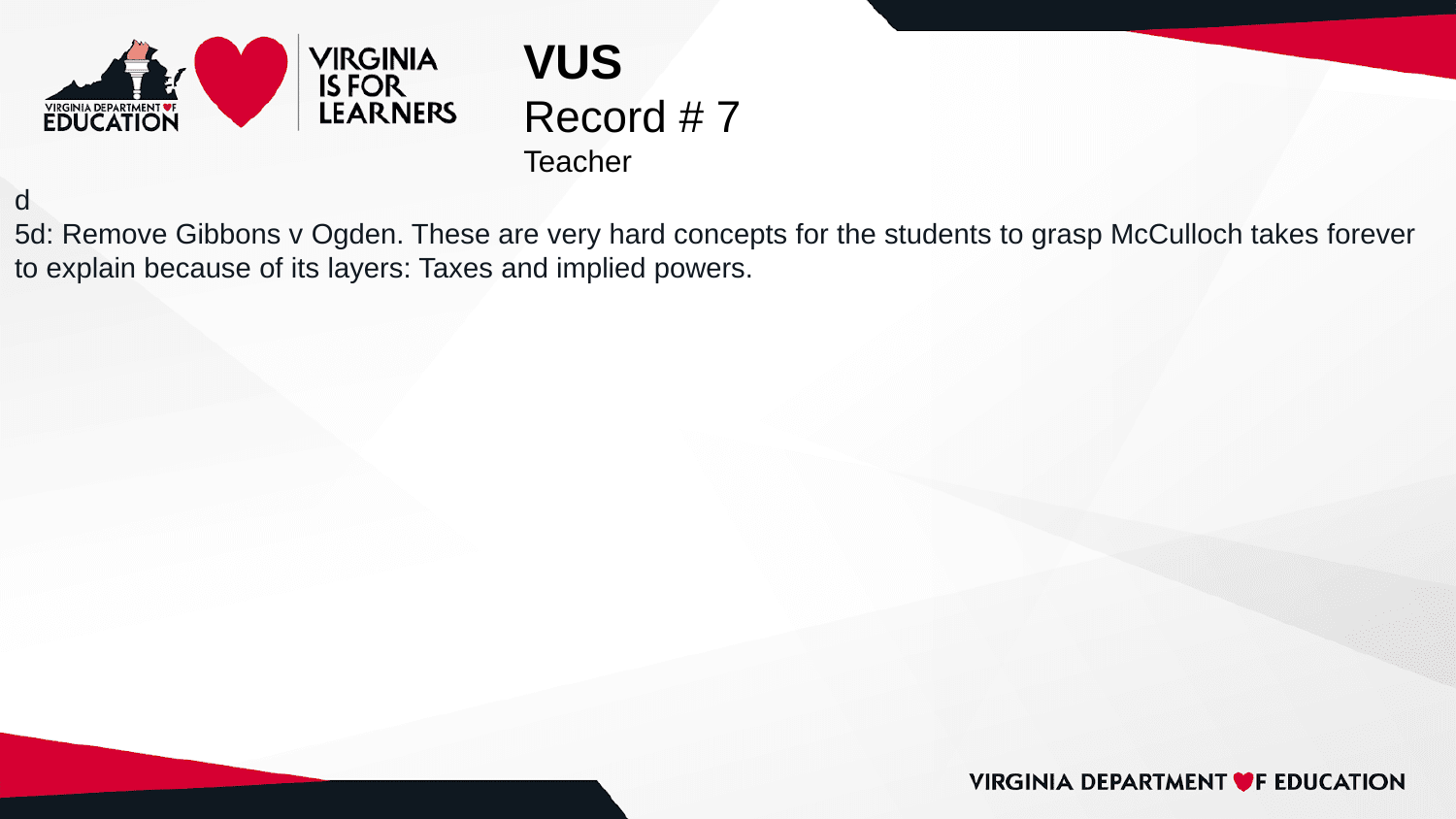

# VUS
Record # 7
Teacher
d
5d: Remove Gibbons v Ogden. These are very hard concepts for the students to grasp McCulloch takes forever to explain because of its layers: Taxes and implied powers.